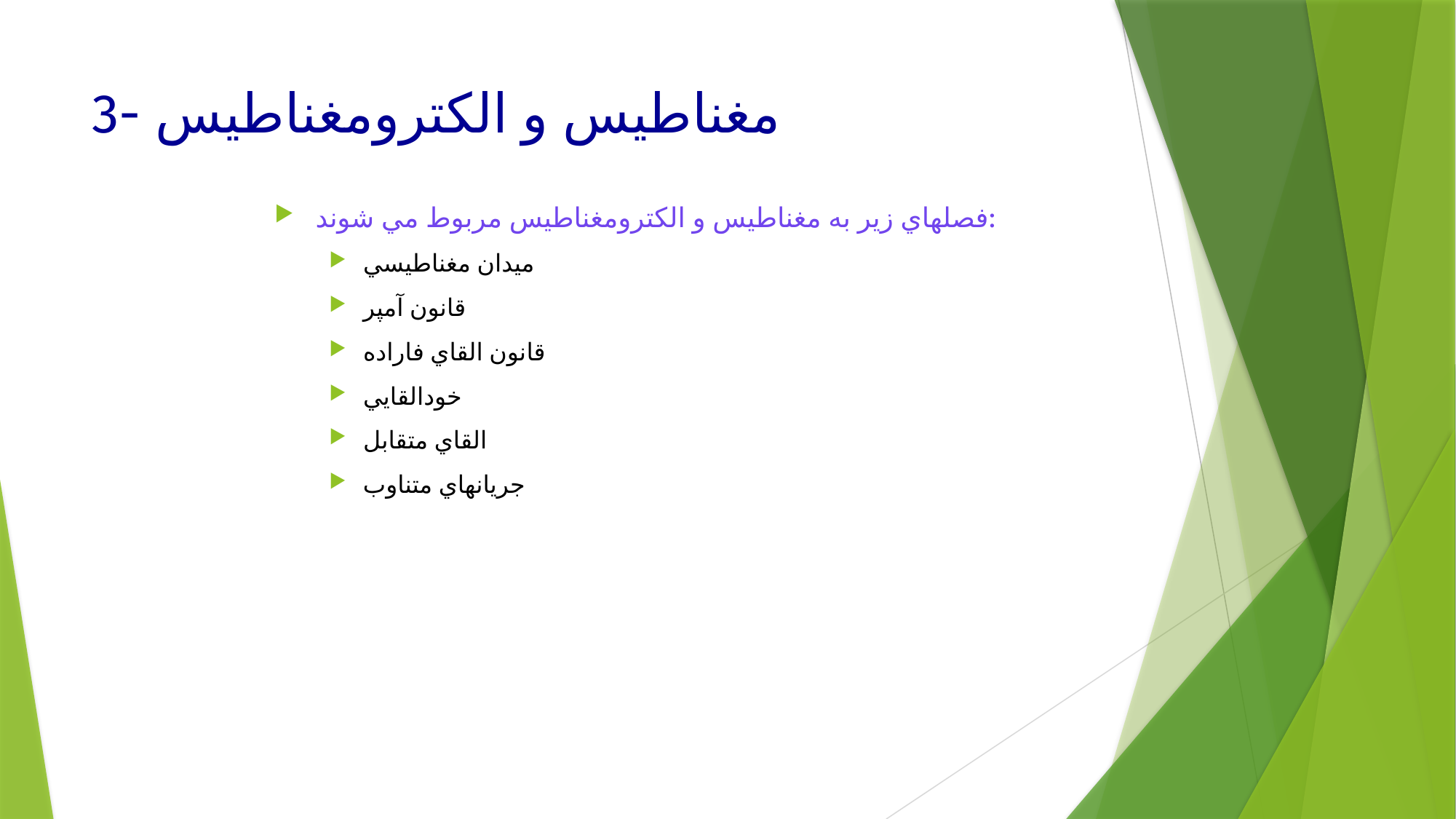

# 3- مغناطيس و الکترومغناطيس
فصلهاي زير به مغناطيس و الکترومغناطيس مربوط مي شوند:
ميدان مغناطيسي
قانون آمپر
قانون القاي فاراده
خود‌القايي
القاي متقابل
جريانهاي متناوب